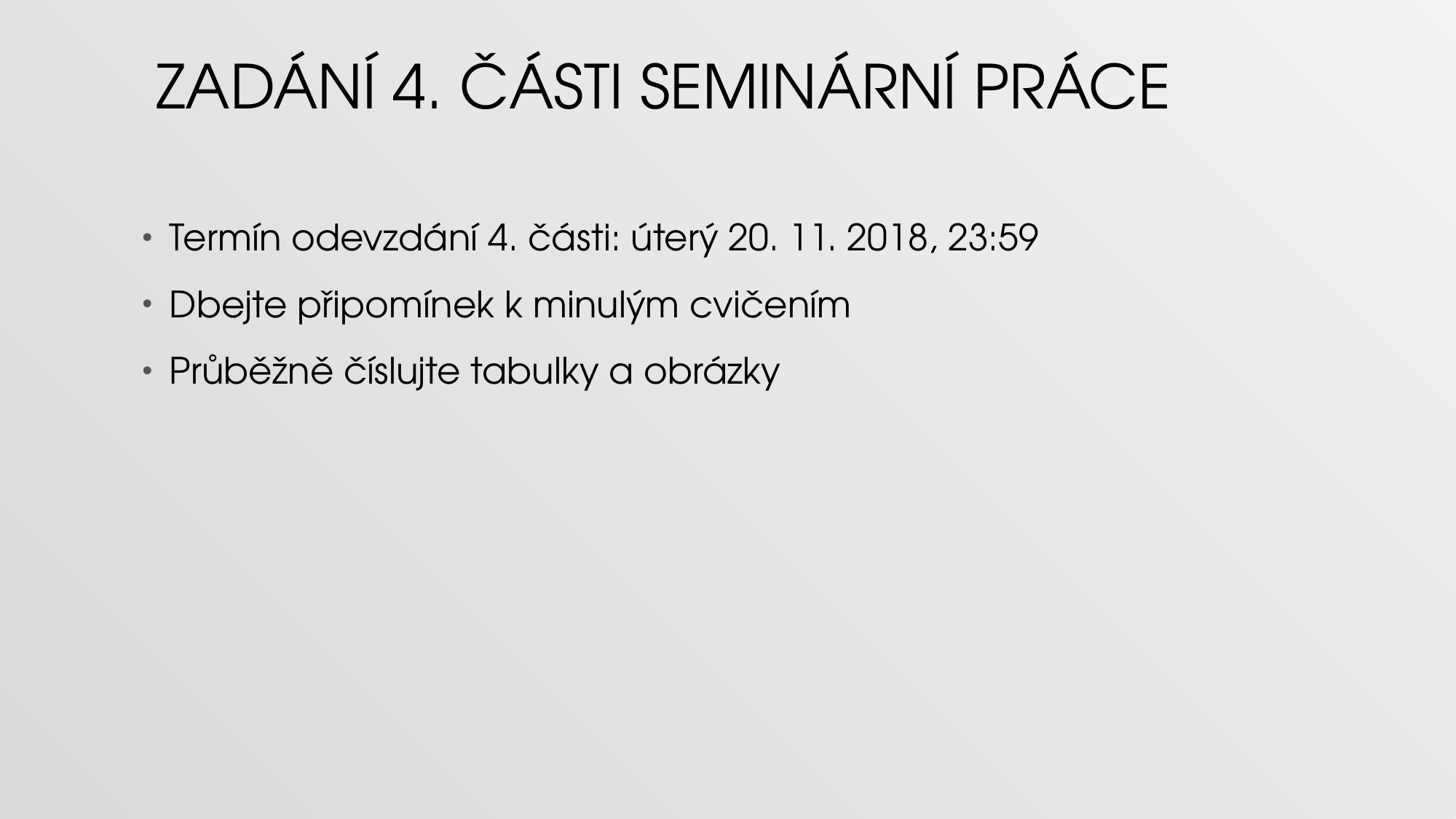

# Zadání 4. části seminární práce

Termín odevzdání 4. části: úterý 20. 11. 2018, 23:59
Dbejte připomínek k minulým cvičením
Průběžně číslujte tabulky a obrázky